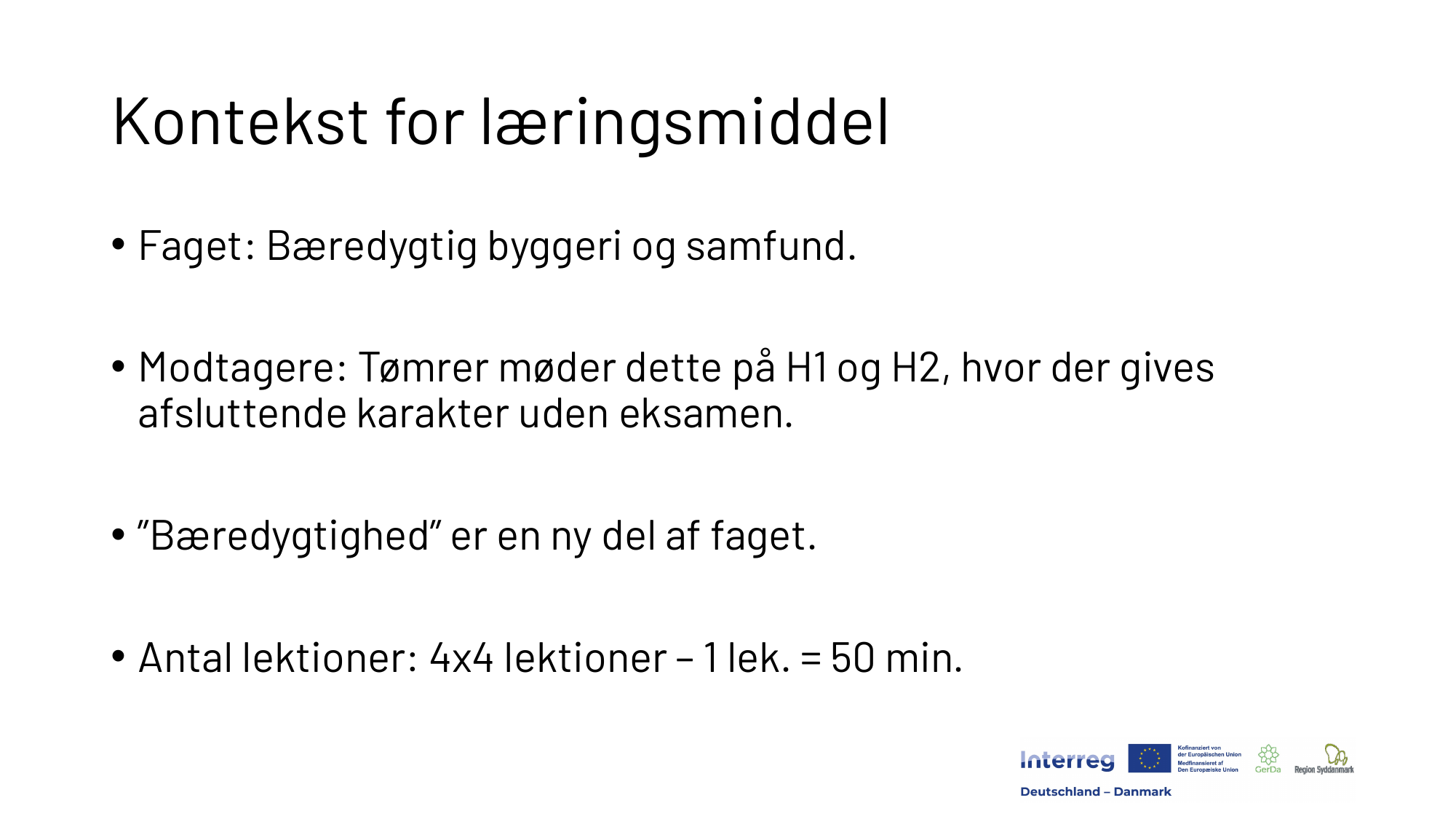

# Kontekst for læringsmiddel
Faget: Bæredygtig byggeri og samfund.

Modtagere: Tømrer møder dette på H1 og H2, hvor der gives afsluttende karakter uden eksamen.

”Bæredygtighed” er en ny del af faget.

Antal lektioner: 4x4 lektioner – 1 lek. = 50 min.